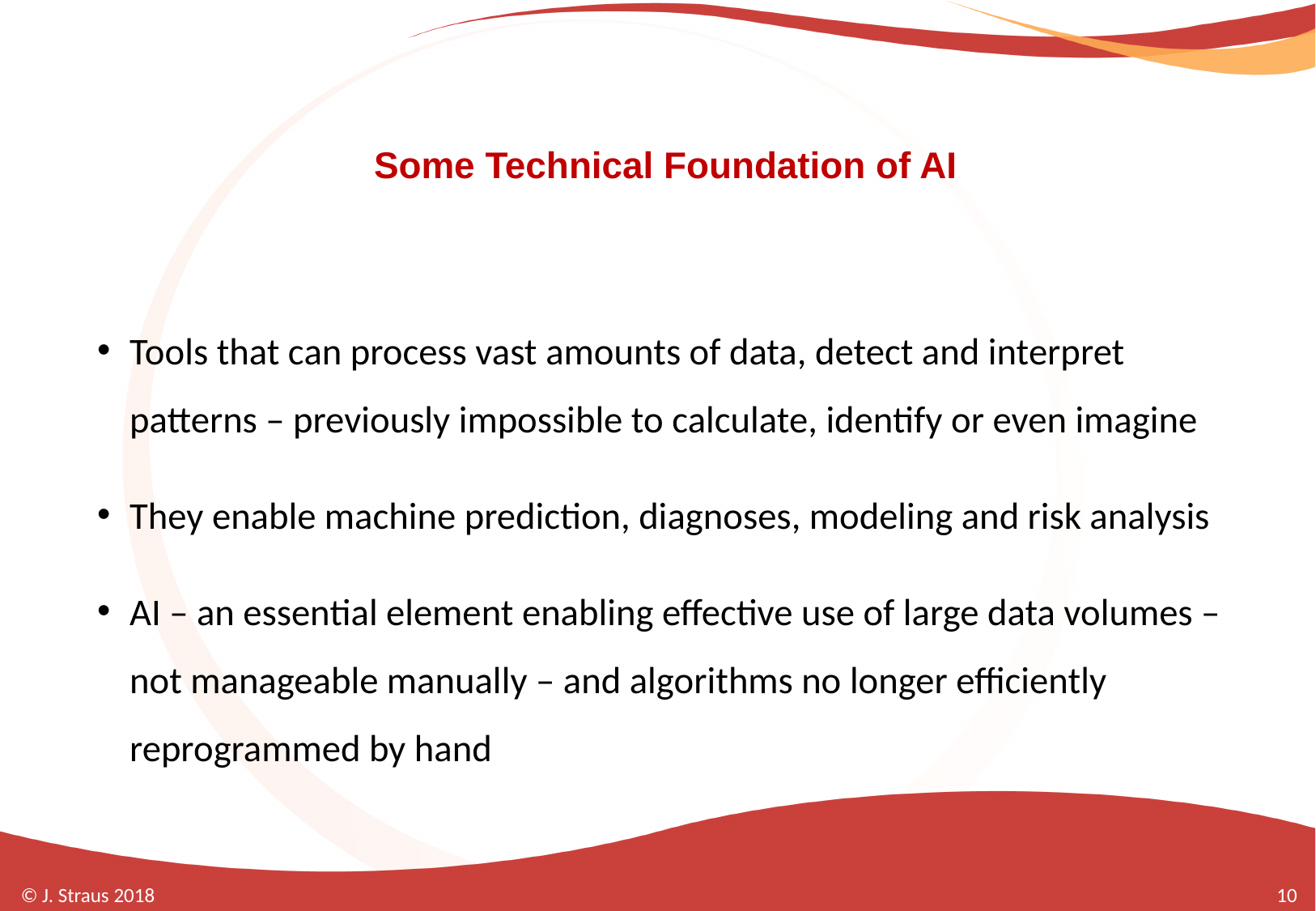

# Some Technical Foundation of AI
Tools that can process vast amounts of data, detect and interpret patterns – previously impossible to calculate, identify or even imagine
They enable machine prediction, diagnoses, modeling and risk analysis
AI – an essential element enabling effective use of large data volumes – not manageable manually – and algorithms no longer efficiently reprogrammed by hand